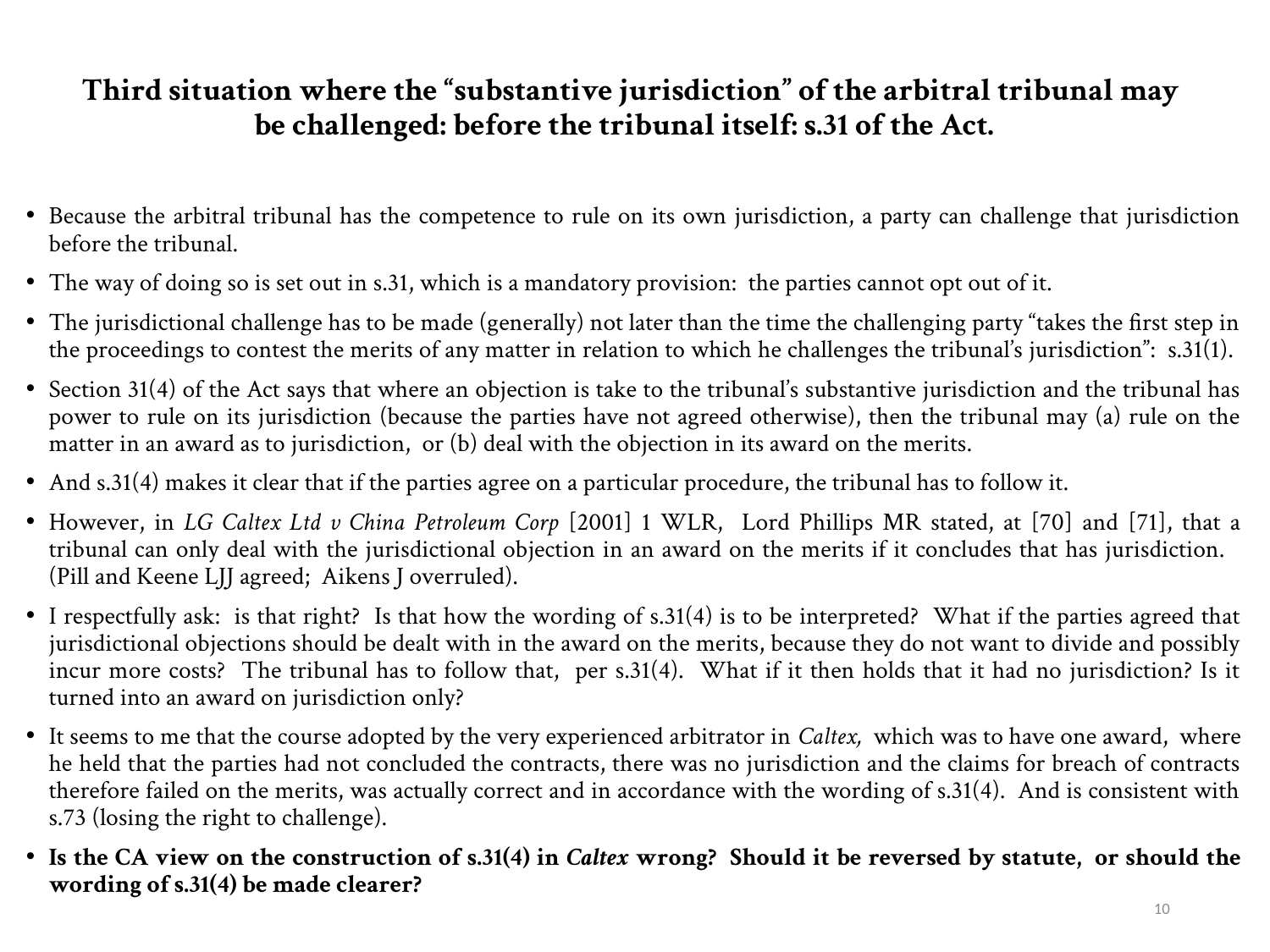

# Third situation where the “substantive jurisdiction” of the arbitral tribunal may be challenged: before the tribunal itself: s.31 of the Act.
Because the arbitral tribunal has the competence to rule on its own jurisdiction, a party can challenge that jurisdiction before the tribunal.
The way of doing so is set out in s.31, which is a mandatory provision:  the parties cannot opt out of it.
The jurisdictional challenge has to be made (generally) not later than the time the challenging party “takes the first step in the proceedings to contest the merits of any matter in relation to which he challenges the tribunal’s jurisdiction”:  s.31(1).
Section 31(4) of the Act says that where an objection is take to the tribunal’s substantive jurisdiction and the tribunal has power to rule on its jurisdiction (because the parties have not agreed otherwise), then the tribunal may (a) rule on the matter in an award as to jurisdiction,  or (b) deal with the objection in its award on the merits.
And s.31(4) makes it clear that if the parties agree on a particular procedure, the tribunal has to follow it.
However, in LG Caltex Ltd v China Petroleum Corp [2001] 1 WLR,  Lord Phillips MR stated, at [70] and [71], that a tribunal can only deal with the jurisdictional objection in an award on the merits if it concludes that has jurisdiction.   (Pill and Keene LJJ agreed;  Aikens J overruled).
I respectfully ask:  is that right?  Is that how the wording of s.31(4) is to be interpreted?  What if the parties agreed that jurisdictional objections should be dealt with in the award on the merits, because they do not want to divide and possibly incur more costs?  The tribunal has to follow that,  per s.31(4).  What if it then holds that it had no jurisdiction? Is it turned into an award on jurisdiction only?
It seems to me that the course adopted by the very experienced arbitrator in Caltex,  which was to have one award,  where he held that the parties had not concluded the contracts, there was no jurisdiction and the claims for breach of contracts therefore failed on the merits, was actually correct and in accordance with the wording of s.31(4).  And is consistent with s.73 (losing the right to challenge).
Is the CA view on the construction of s.31(4) in Caltex wrong?  Should it be reversed by statute,  or should the wording of s.31(4) be made clearer?

10